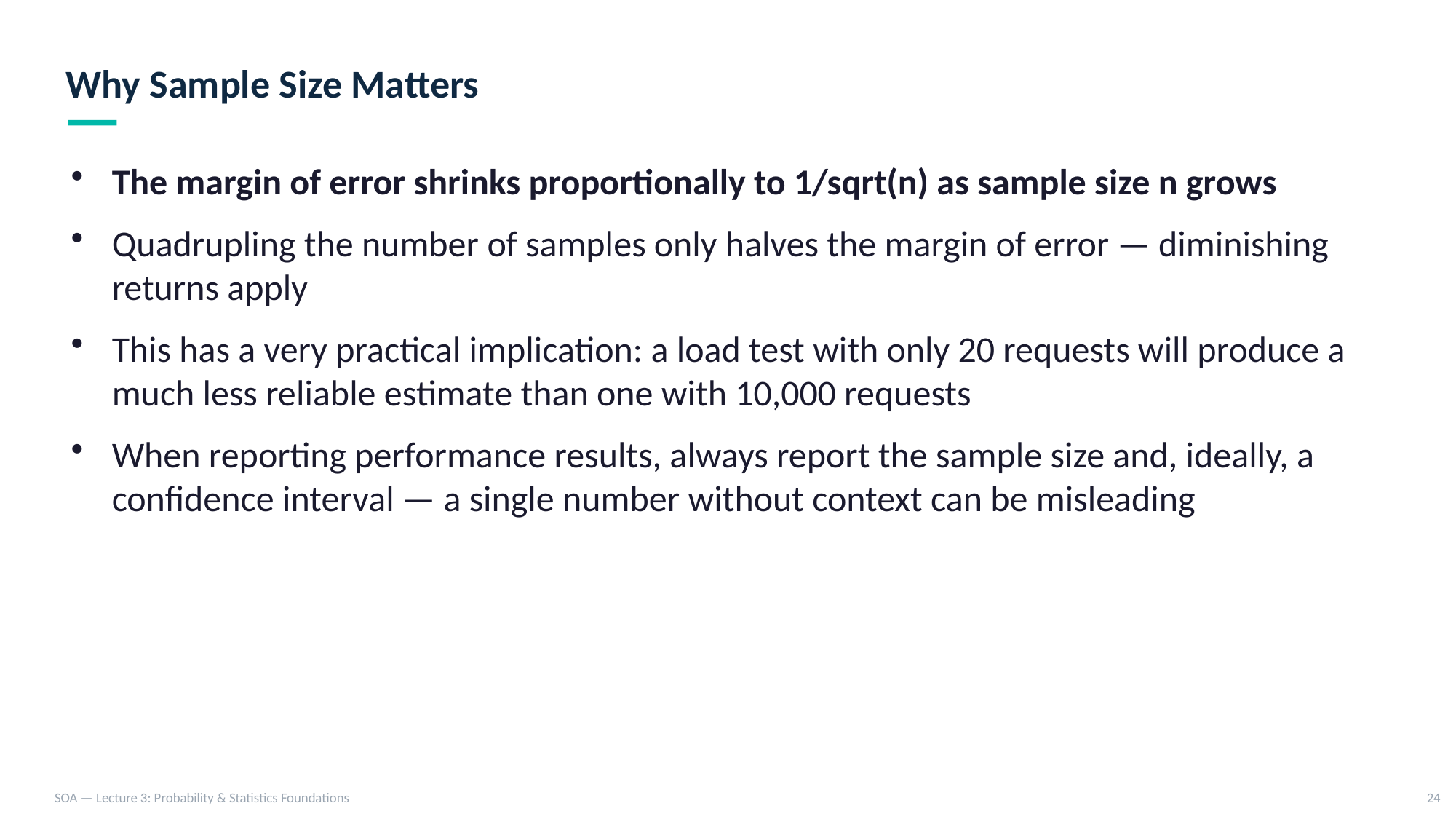

Why Sample Size Matters

The margin of error shrinks proportionally to 1/sqrt(n) as sample size n grows
Quadrupling the number of samples only halves the margin of error — diminishing returns apply
This has a very practical implication: a load test with only 20 requests will produce a much less reliable estimate than one with 10,000 requests
When reporting performance results, always report the sample size and, ideally, a confidence interval — a single number without context can be misleading
SOA — Lecture 3: Probability & Statistics Foundations
24